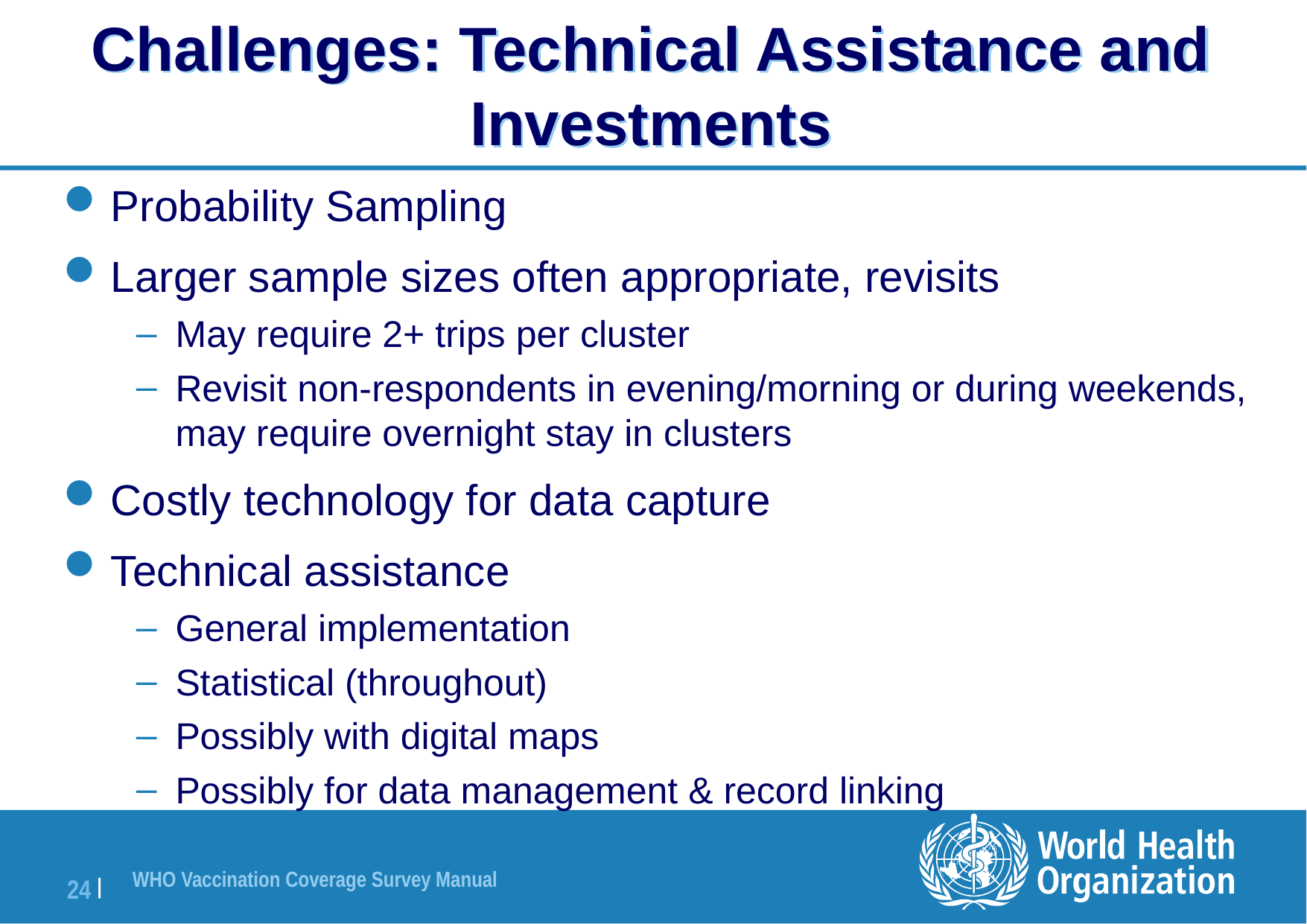

# Challenges: Technical Assistance and Investments
Probability Sampling
Larger sample sizes often appropriate, revisits
May require 2+ trips per cluster
Revisit non-respondents in evening/morning or during weekends, may require overnight stay in clusters
Costly technology for data capture
Technical assistance
General implementation
Statistical (throughout)
Possibly with digital maps
Possibly for data management & record linking